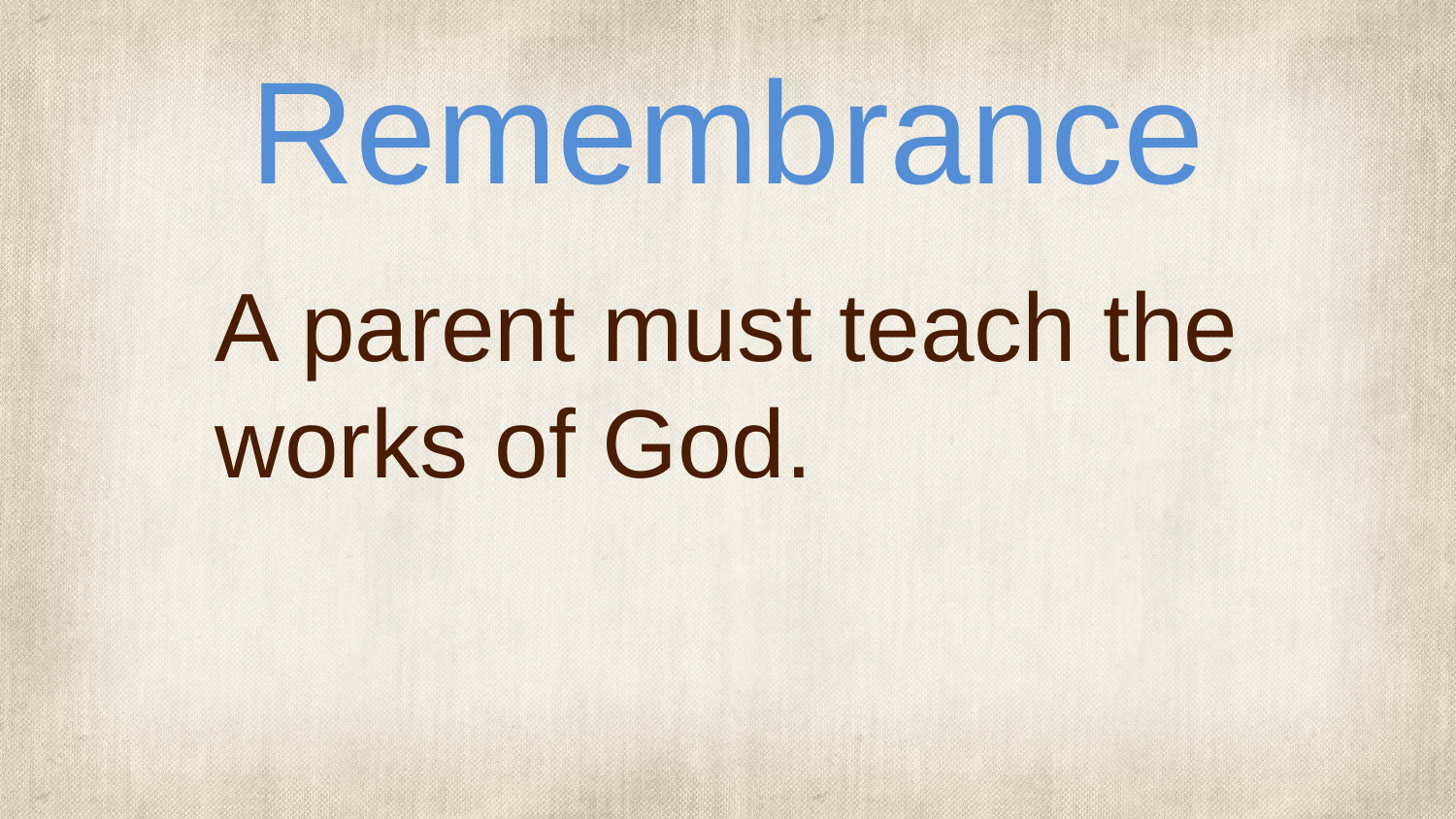

# Remembrance
A parent must teach the works of God.